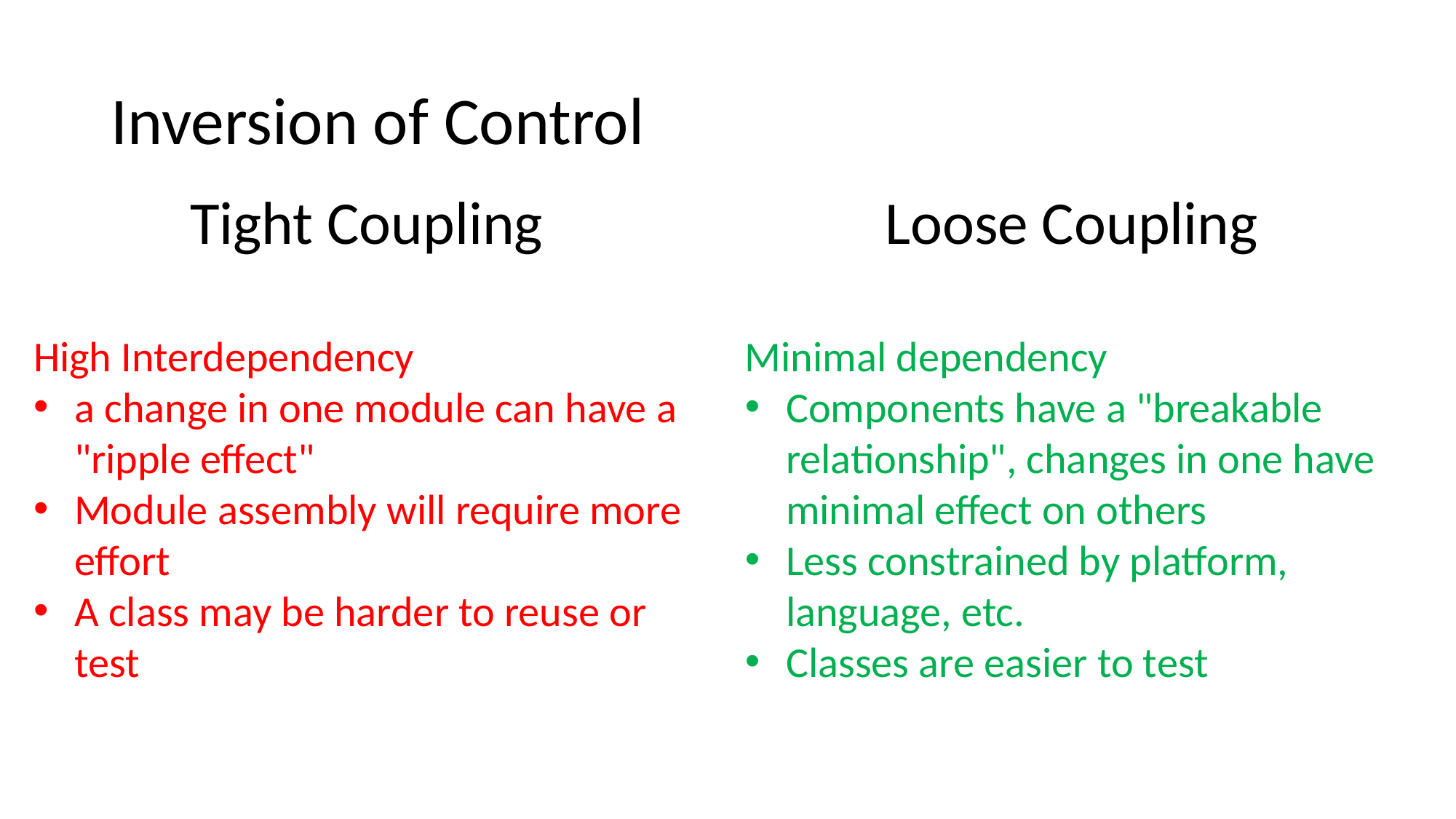

# Inversion of Control
Tight Coupling

High Interdependency
a change in one module can have a "ripple effect"
Module assembly will require more effort
A class may be harder to reuse or test
Loose Coupling

Minimal dependency
Components have a "breakable relationship", changes in one have minimal effect on others
Less constrained by platform, language, etc.
Classes are easier to test